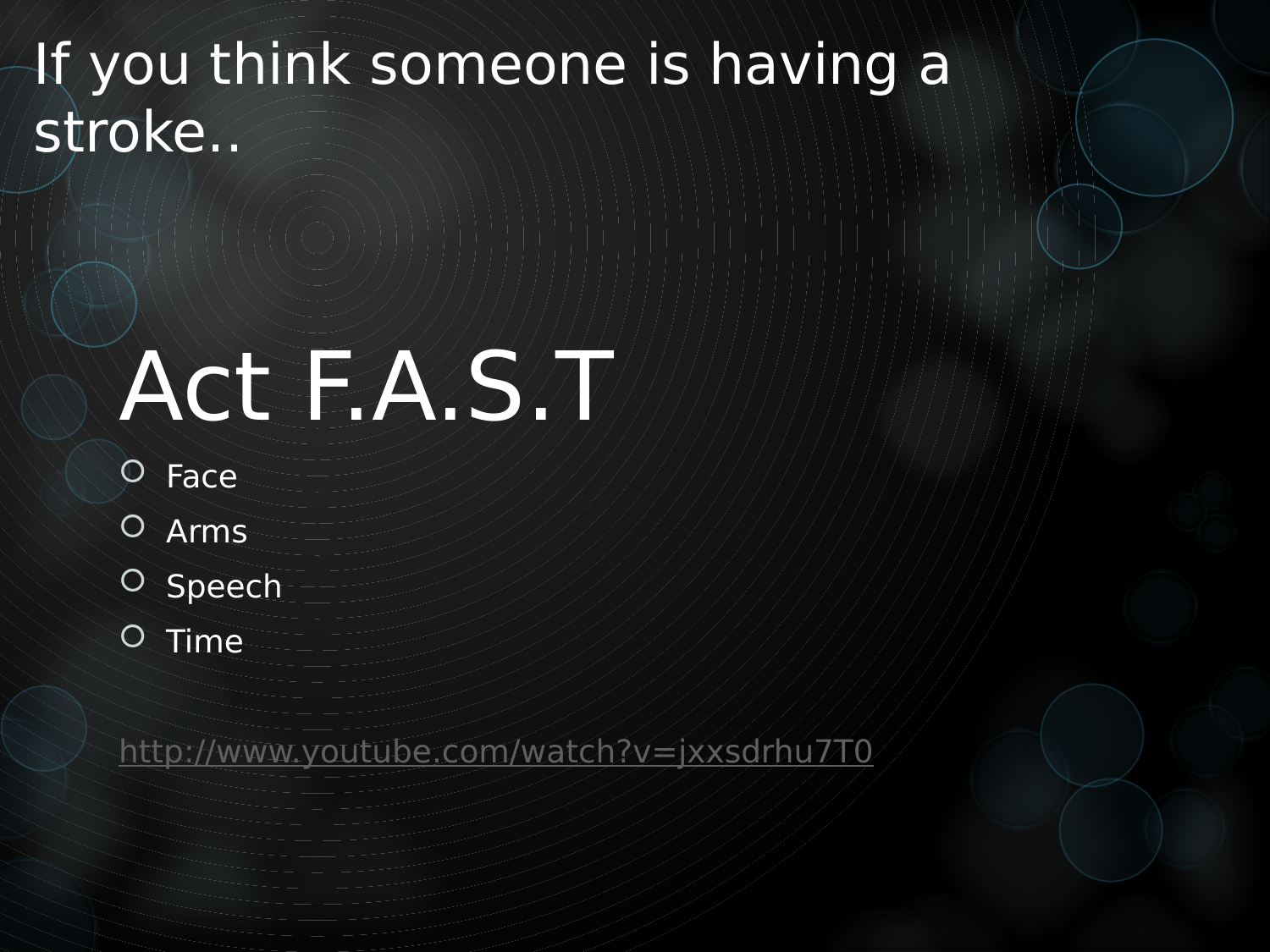

# If you think someone is having a stroke..

Act F.A.S.T
Face
Arms
Speech
Time

http://www.youtube.com/watch?v=jxxsdrhu7T0